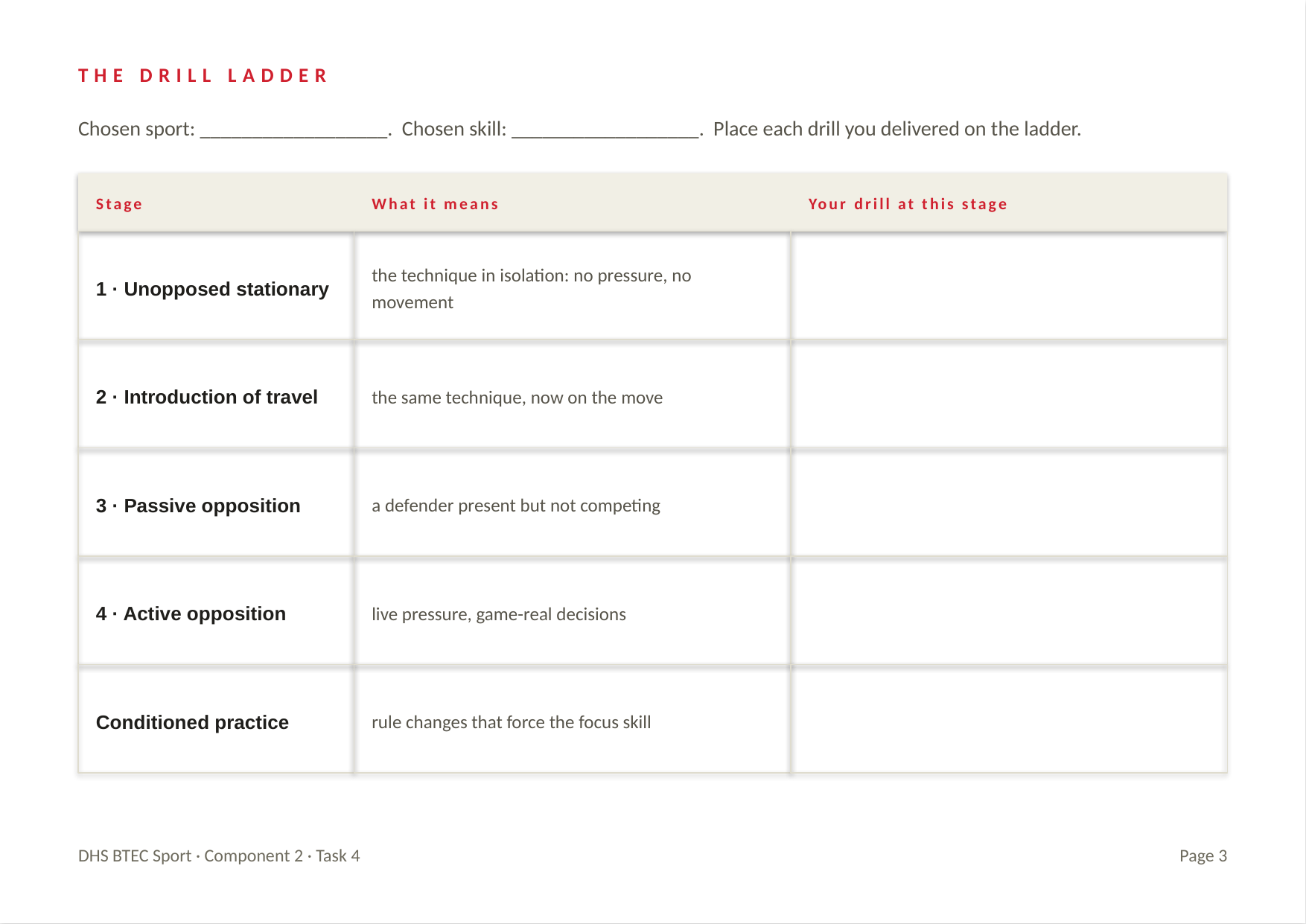

THE DRILL LADDER
Chosen sport: __________________.  Chosen skill: __________________.  Place each drill you delivered on the ladder.

Stage
What it means
Your drill at this stage

1 · Unopposed stationary

the technique in isolation: no pressure, no movement

2 · Introduction of travel

the same technique, now on the move

3 · Passive opposition

a defender present but not competing

4 · Active opposition

live pressure, game-real decisions

Conditioned practice

rule changes that force the focus skill

DHS BTEC Sport · Component 2 · Task 4
Page 3